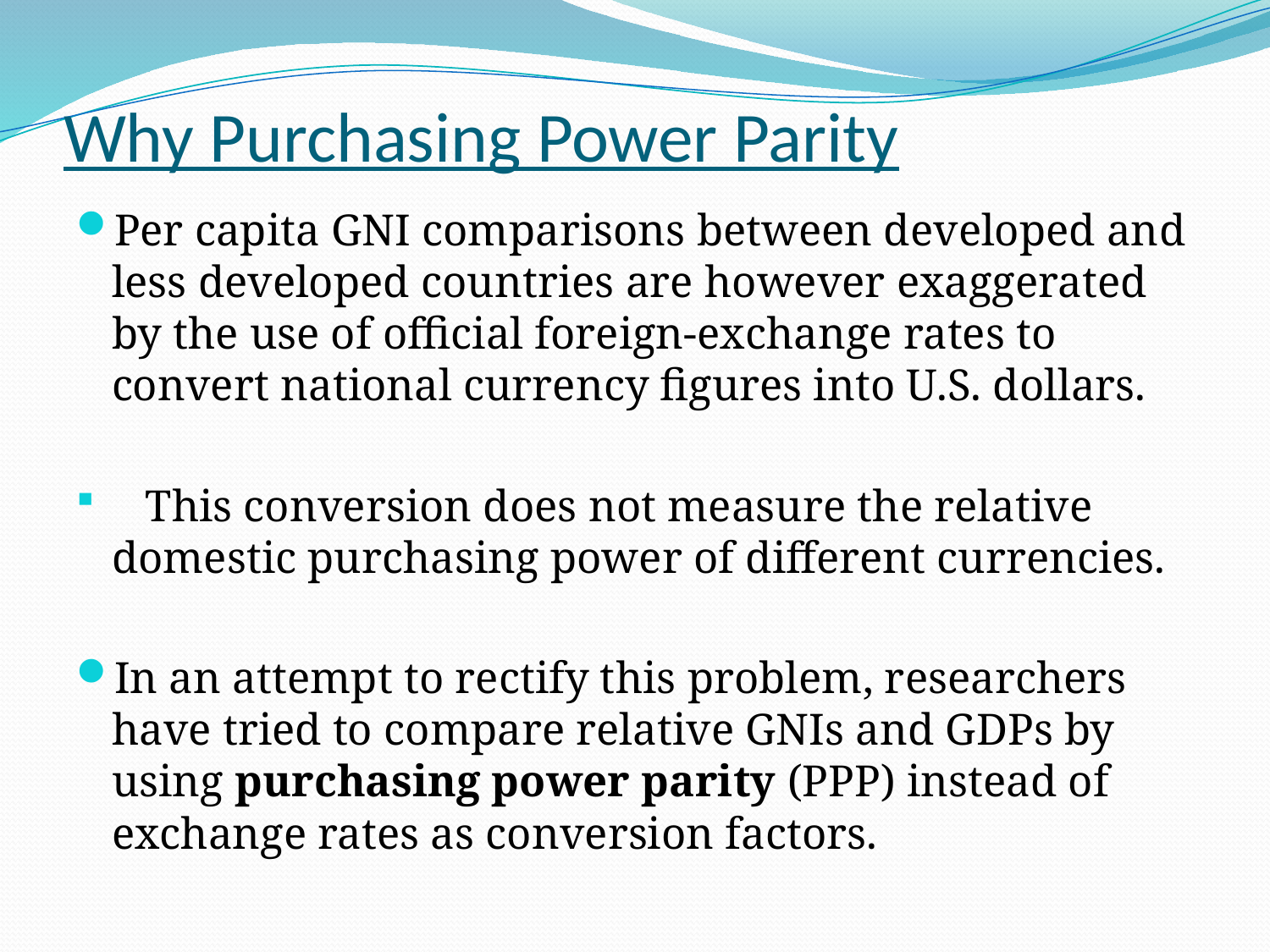

# Why Purchasing Power Parity
Per capita GNI comparisons between developed and less developed countries are however exaggerated by the use of official foreign-exchange rates to convert national currency figures into U.S. dollars.

   This conversion does not measure the relative domestic purchasing power of different currencies.

In an attempt to rectify this problem, researchers have tried to compare relative GNIs and GDPs by using purchasing power parity (PPP) instead of exchange rates as conversion factors.